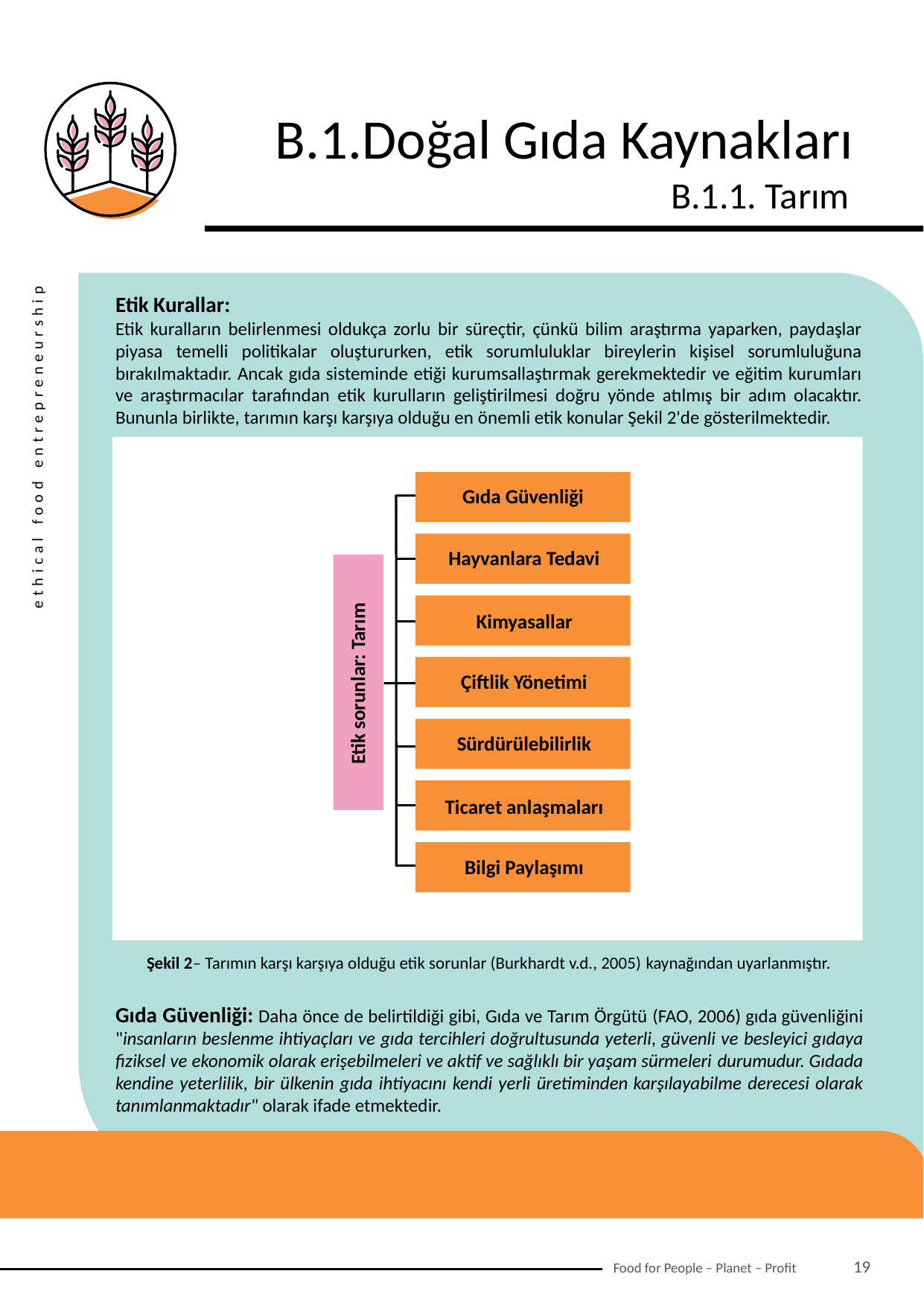

B.1.Doğal Gıda Kaynakları

B.1.1. Tarım
Etik Kurallar:
Etik kuralların belirlenmesi oldukça zorlu bir süreçtir, çünkü bilim araştırma yaparken, paydaşlar piyasa temelli politikalar oluştururken, etik sorumluluklar bireylerin kişisel sorumluluğuna bırakılmaktadır. Ancak gıda sisteminde etiği kurumsallaştırmak gerekmektedir ve eğitim kurumları ve araştırmacılar tarafından etik kurulların geliştirilmesi doğru yönde atılmış bir adım olacaktır. Bununla birlikte, tarımın karşı karşıya olduğu en önemli etik konular Şekil 2'de gösterilmektedir.

Gıda Güvenliği: Daha önce de belirtildiği gibi, Gıda ve Tarım Örgütü (FAO, 2006) gıda güvenliğini "insanların beslenme ihtiyaçları ve gıda tercihleri doğrultusunda yeterli, güvenli ve besleyici gıdaya fiziksel ve ekonomik olarak erişebilmeleri ve aktif ve sağlıklı bir yaşam sürmeleri durumudur. Gıdada kendine yeterlilik, bir ülkenin gıda ihtiyacını kendi yerli üretiminden karşılayabilme derecesi olarak tanımlanmaktadır" olarak ifade etmektedir.

Gıda Güvenliği
Hayvanlara Tedavi
Kimyasallar

Çiftlik Yönetimi
Etik sorunlar: Tarım
Sürdürülebilirlik
Ticaret anlaşmaları
Bilgi Paylaşımı
Şekil 2– Tarımın karşı karşıya olduğu etik sorunlar (Burkhardt v.d., 2005) kaynağından uyarlanmıştır.
19